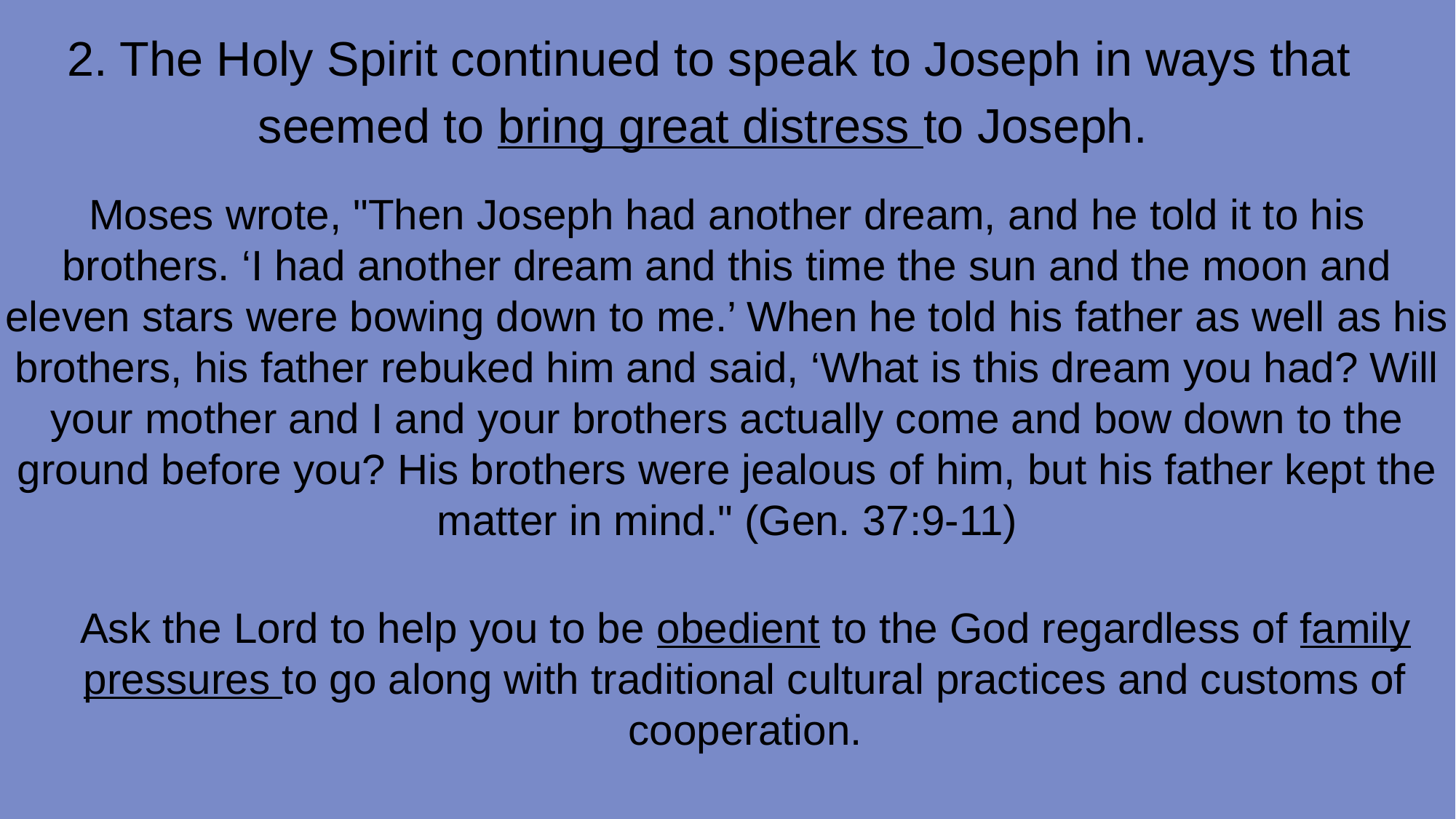

2. The Holy Spirit continued to speak to Joseph in ways that seemed to bring great distress to Joseph.
Moses wrote, "Then Joseph had another dream, and he told it to his brothers. ‘I had another dream and this time the sun and the moon and eleven stars were bowing down to me.’ When he told his father as well as his brothers, his father rebuked him and said, ‘What is this dream you had? Will your mother and I and your brothers actually come and bow down to the ground before you? His brothers were jealous of him, but his father kept the matter in mind." (Gen. 37:9-11)
Ask the Lord to help you to be obedient to the God regardless of family pressures to go along with traditional cultural practices and customs of cooperation.